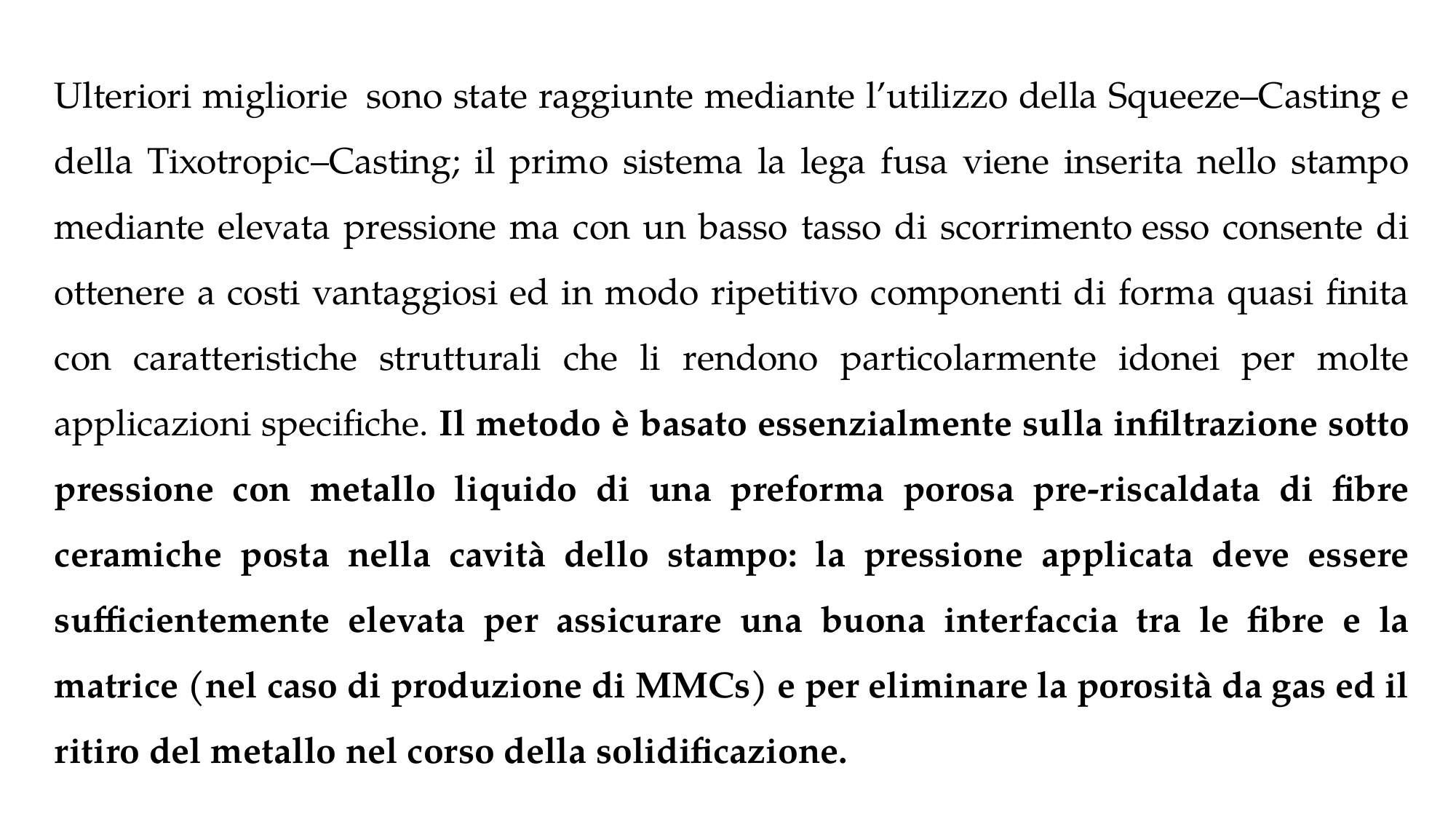

Ulteriori migliorie  sono state raggiunte mediante l’utilizzo della Squeeze–Casting e della Tixotropic–Casting; il primo sistema la lega fusa viene inserita nello stampo mediante elevata pressione ma con un basso tasso di scorrimento esso consente di ottenere a costi vantaggiosi ed in modo ripetitivo componenti di forma quasi finita con caratteristiche strutturali che li rendono particolarmente idonei per molte applicazioni specifiche. Il metodo è basato essenzialmente sulla infiltrazione sotto pressione con metallo liquido di una preforma porosa pre-riscaldata di fibre ceramiche posta nella cavità dello stampo: la pressione applicata deve essere sufficientemente elevata per assicurare una buona interfaccia tra le fibre e la matrice (nel caso di produzione di MMCs) e per eliminare la porosità da gas ed il ritiro del metallo nel corso della solidificazione.